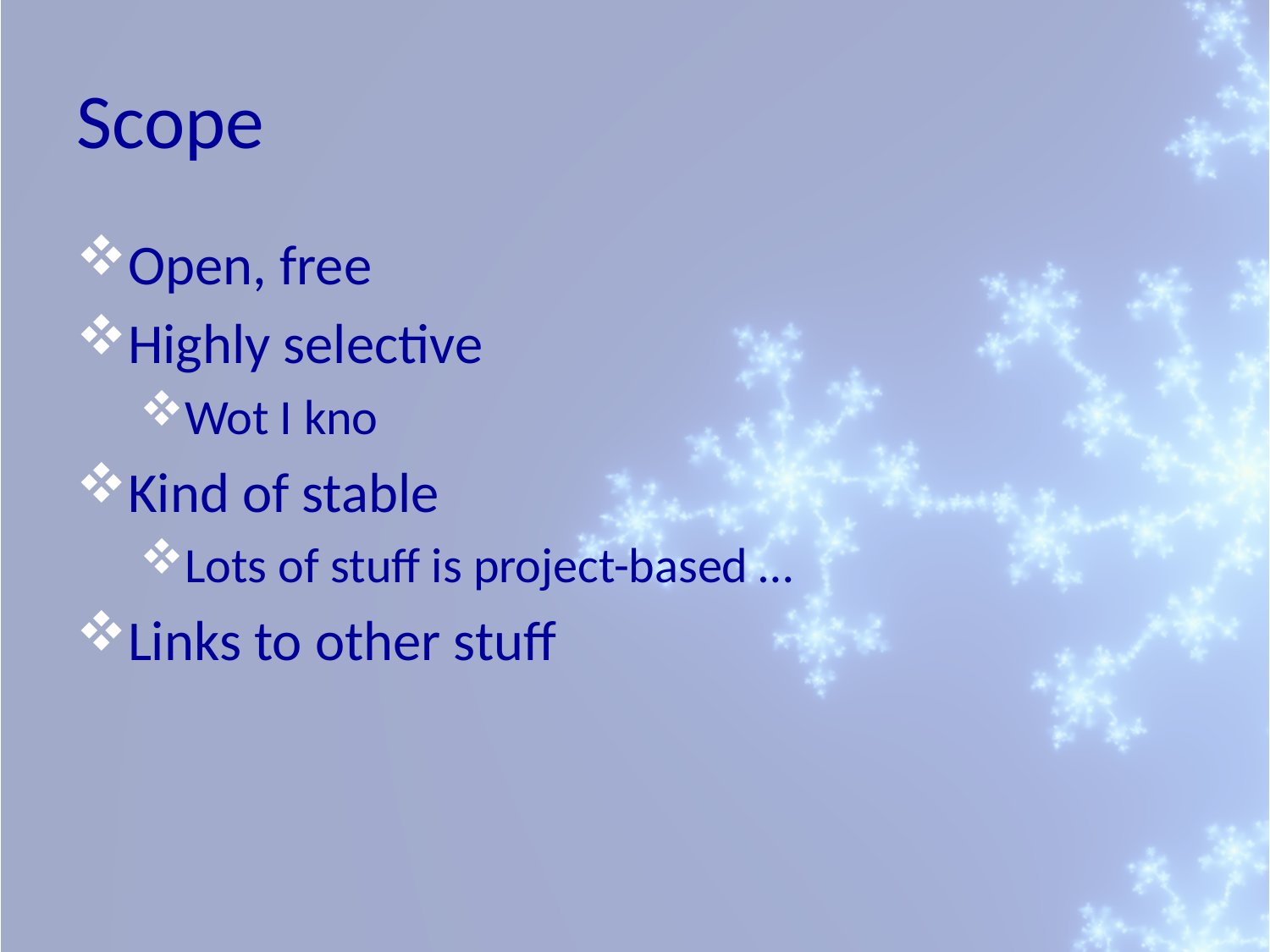

# Scope
Open, free
Highly selective
Wot I kno
Kind of stable
Lots of stuff is project-based …
Links to other stuff